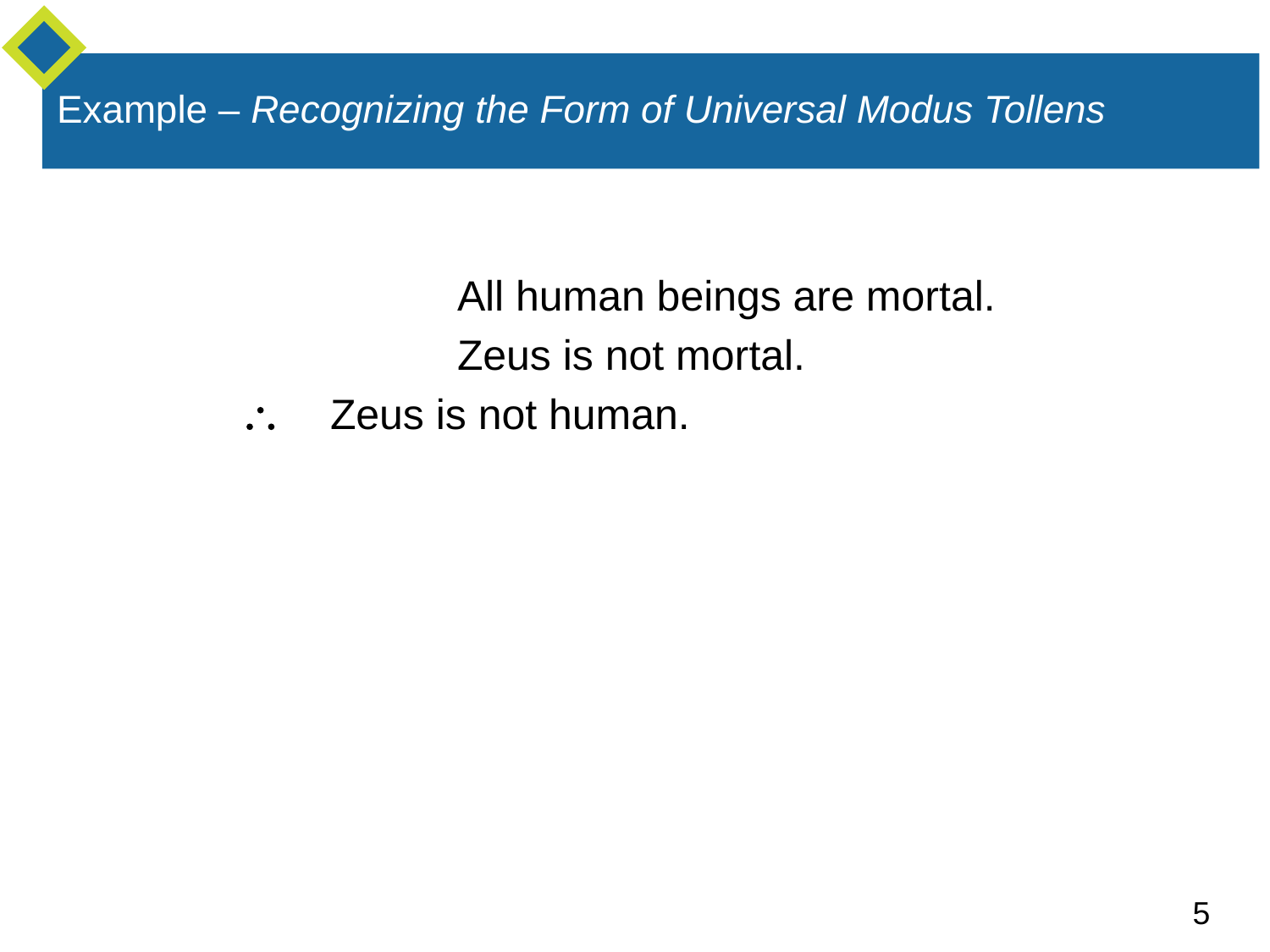

All human beings are mortal.
			Zeus is not mortal.
              ∴ 	Zeus is not human.

Example – Recognizing the Form of Universal Modus Tollens